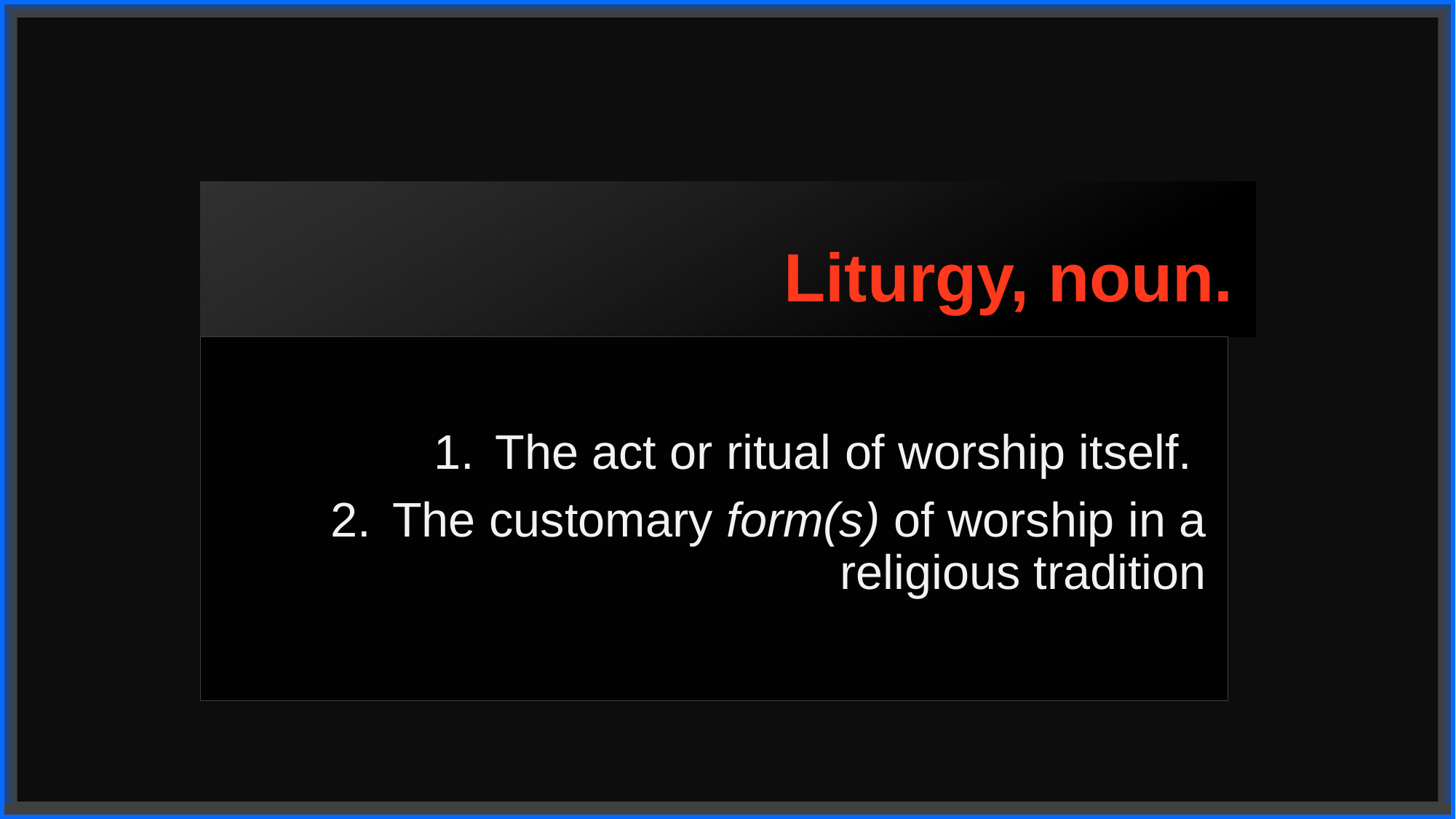

# Liturgy, noun.

The act or ritual of worship itself.
The customary form(s) of worship in a religious tradition